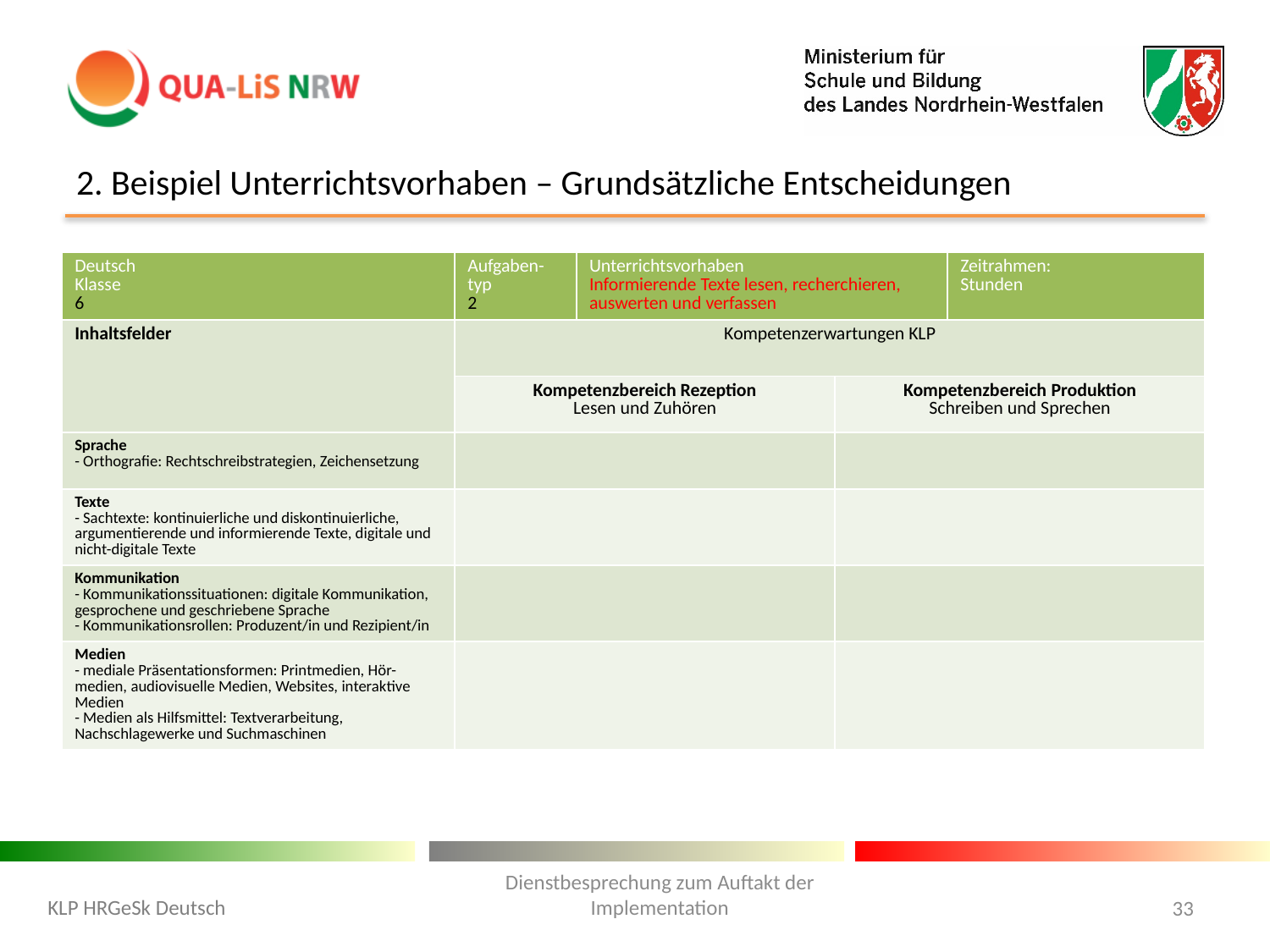

# 2. Beispiel Unterrichtsvorhaben – Grundsätzliche Entscheidungen
| Deutsch Klasse 6 | Aufgaben-typ 2 | Unterrichtsvorhaben Informierende Texte lesen, recherchieren, auswerten und verfassen |  | Zeitrahmen: Stunden |
| --- | --- | --- | --- | --- |
| Inhaltsfelder | Kompetenzerwartungen KLP |  |  |  |
|  | Kompetenzbereich Rezeption Lesen und Zuhören |  | Kompetenzbereich Produktion Schreiben und Sprechen |  |
| Sprache - Orthografie: Rechtschreibstrategien, Zeichensetzung |  |  |  |  |
| Texte - Sachtexte: kontinuierliche und diskontinuierliche, argumentierende und informierende Texte, digitale und nicht-digitale Texte |  |  |  |  |
| Kommunikation - Kommunikationssituationen: digitale Kommunikation, gesprochene und geschriebene Sprache - Kommunikationsrollen: Produzent/in und Rezipient/in |  |  |  |  |
| Medien - mediale Präsentationsformen: Printmedien, Hör-medien, audiovisuelle Medien, Websites, interaktive Medien - Medien als Hilfsmittel: Textverarbeitung, Nachschlagewerke und Suchmaschinen |  |  |  |  |
Dienstbesprechung zum Auftakt der Implementation

KLP HRGeSk Deutsch
33